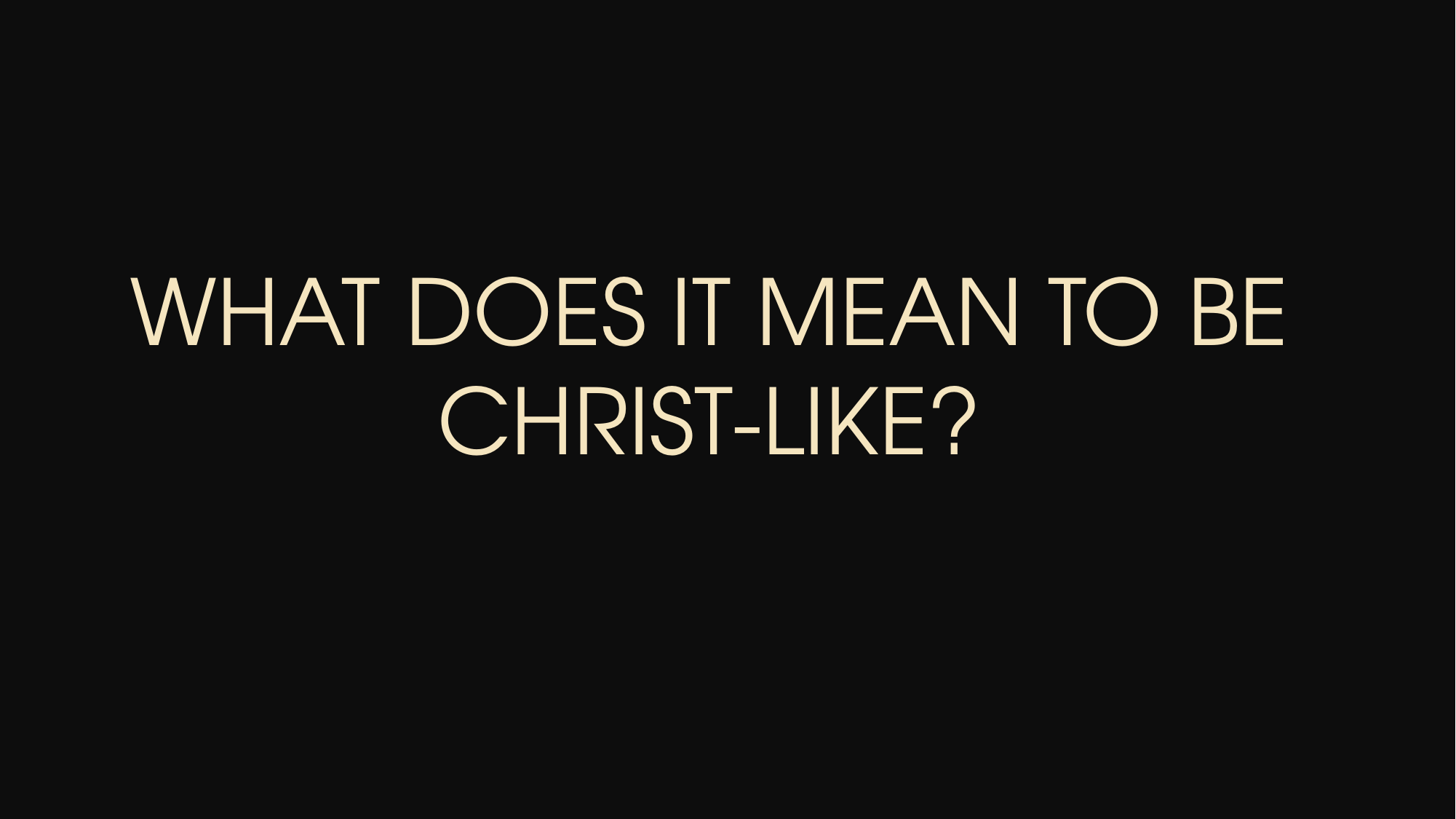

What does it mean to be Christ-Like?